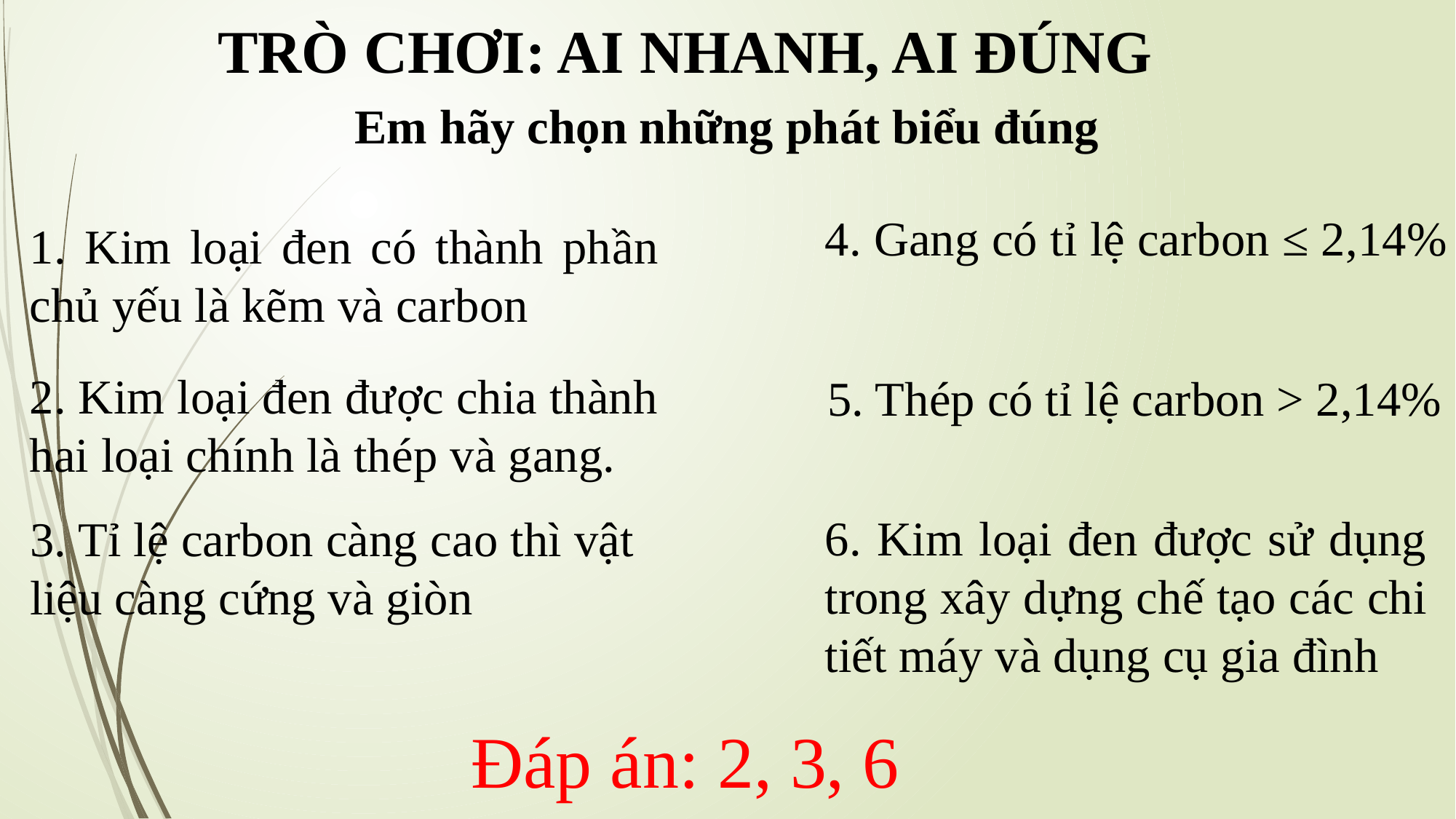

TRÒ CHƠI: AI NHANH, AI ĐÚNG
Em hãy chọn những phát biểu đúng
4. Gang có tỉ lệ carbon ≤ 2,14%
1. Kim loại đen có thành phần chủ yếu là kẽm và carbon
2. Kim loại đen được chia thành hai loại chính là thép và gang.
5. Thép có tỉ lệ carbon > 2,14%
6. Kim loại đen được sử dụng trong xây dựng chế tạo các chi tiết máy và dụng cụ gia đình
3. Tỉ lệ carbon càng cao thì vật liệu càng cứng và giòn
Đáp án: 2, 3, 6